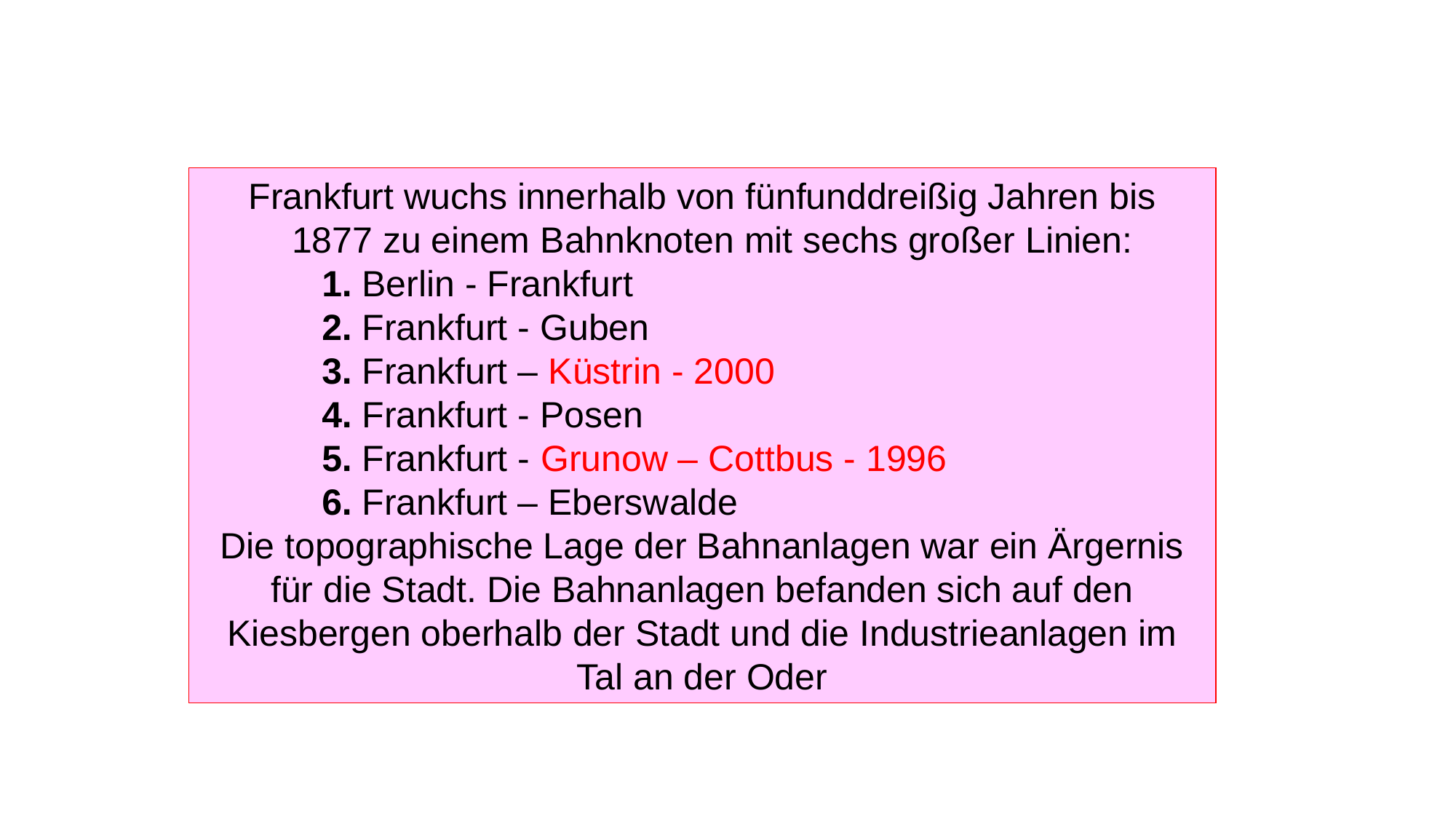

Frankfurt wuchs innerhalb von fünfunddreißig Jahren bis
  1877 zu einem Bahnknoten mit sechs großer Linien:
            1. Berlin - Frankfurt
            2. Frankfurt - Guben
            3. Frankfurt – Küstrin - 2000
            4. Frankfurt - Posen
            5. Frankfurt - Grunow – Cottbus - 1996
            6. Frankfurt – Eberswalde
Die topographische Lage der Bahnanlagen war ein Ärgernis für die Stadt. Die Bahnanlagen befanden sich auf den Kiesbergen oberhalb der Stadt und die Industrieanlagen im Tal an der Oder